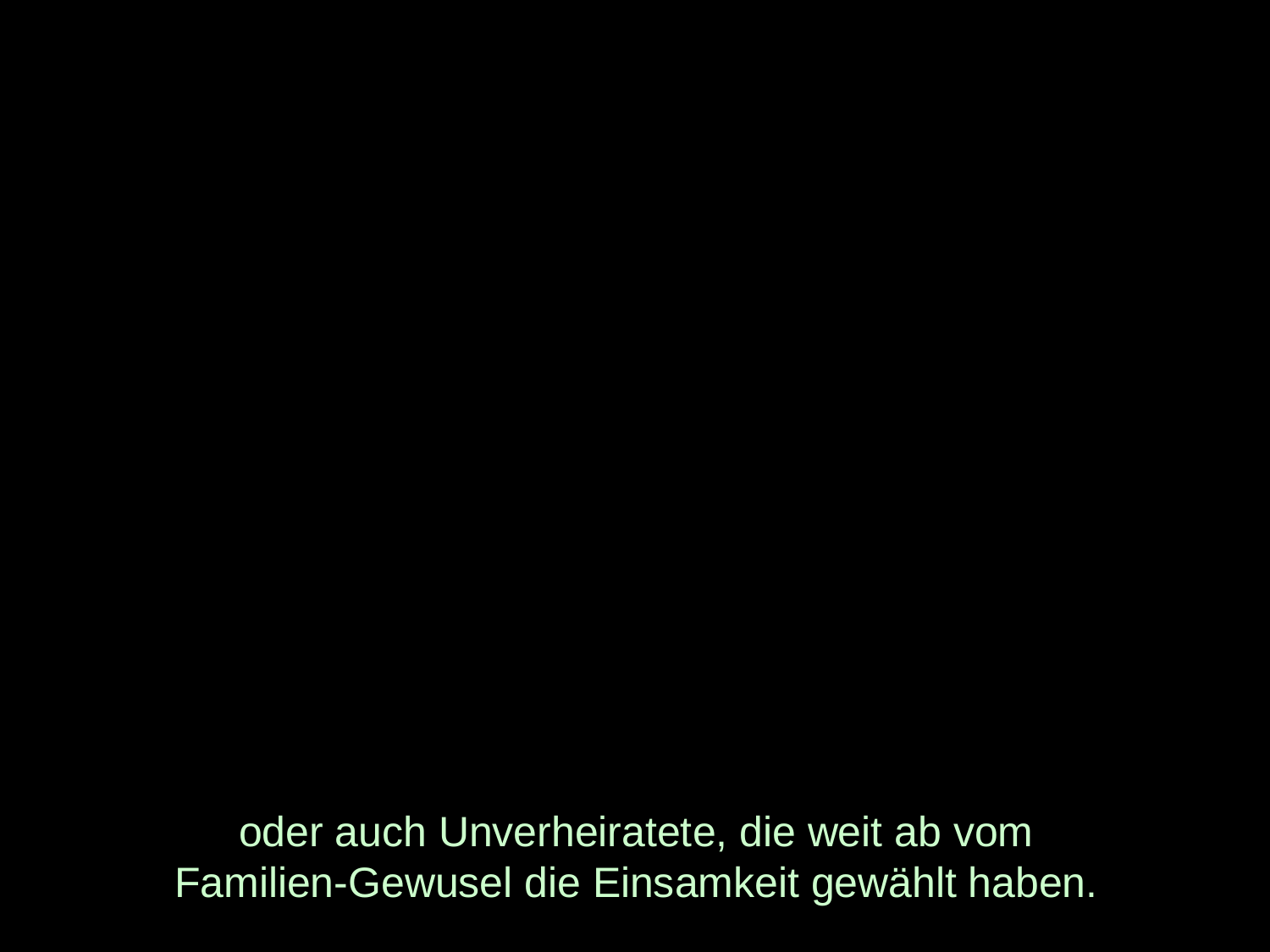

# oder auch Unverheiratete, die weit ab vom Familien-Gewusel die Einsamkeit gewählt haben.